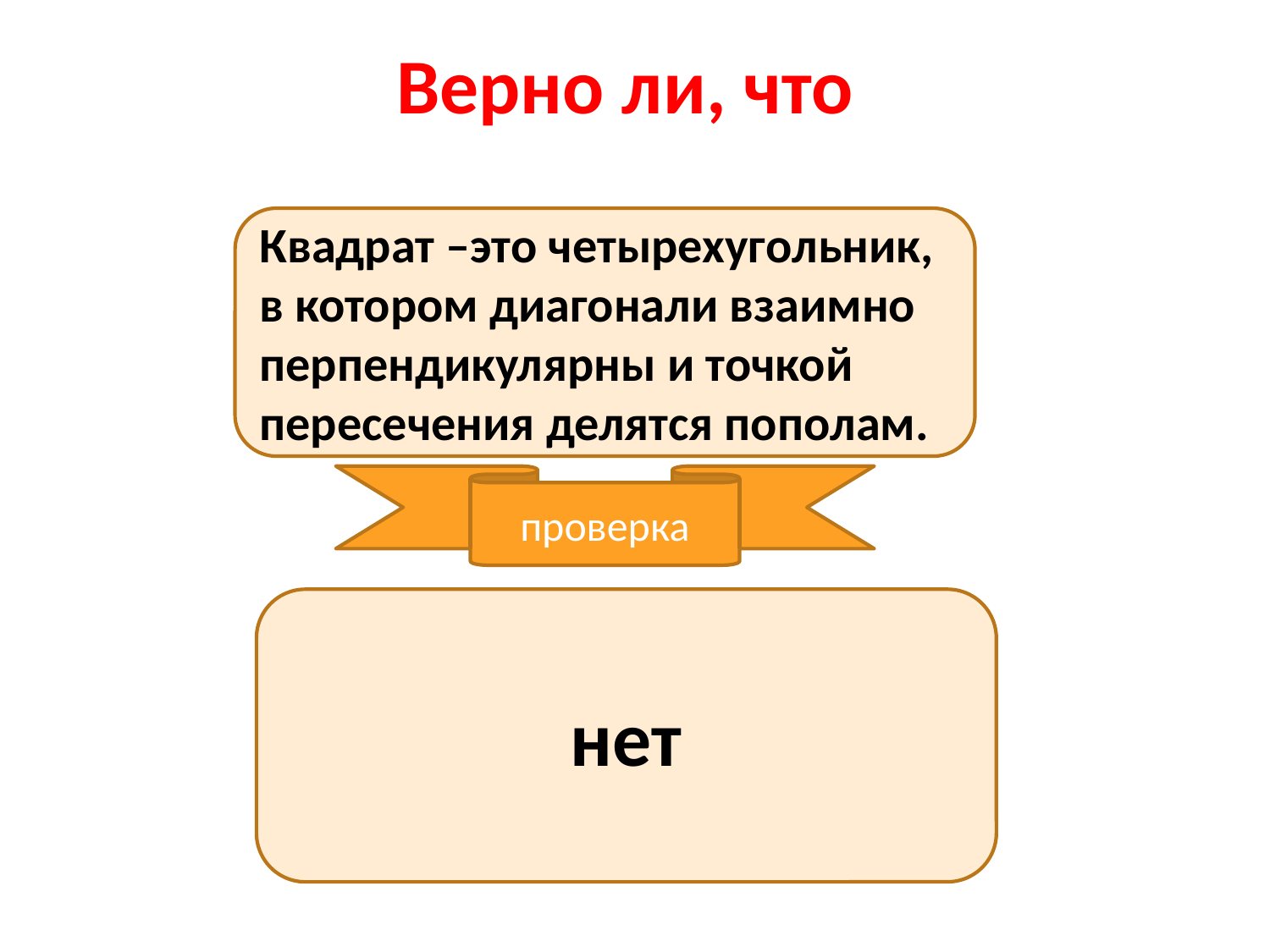

Верно ли, что
Квадрат –это четырехугольник, в котором диагонали взаимно перпендикулярны и точкой пересечения делятся пополам.
проверка
нет